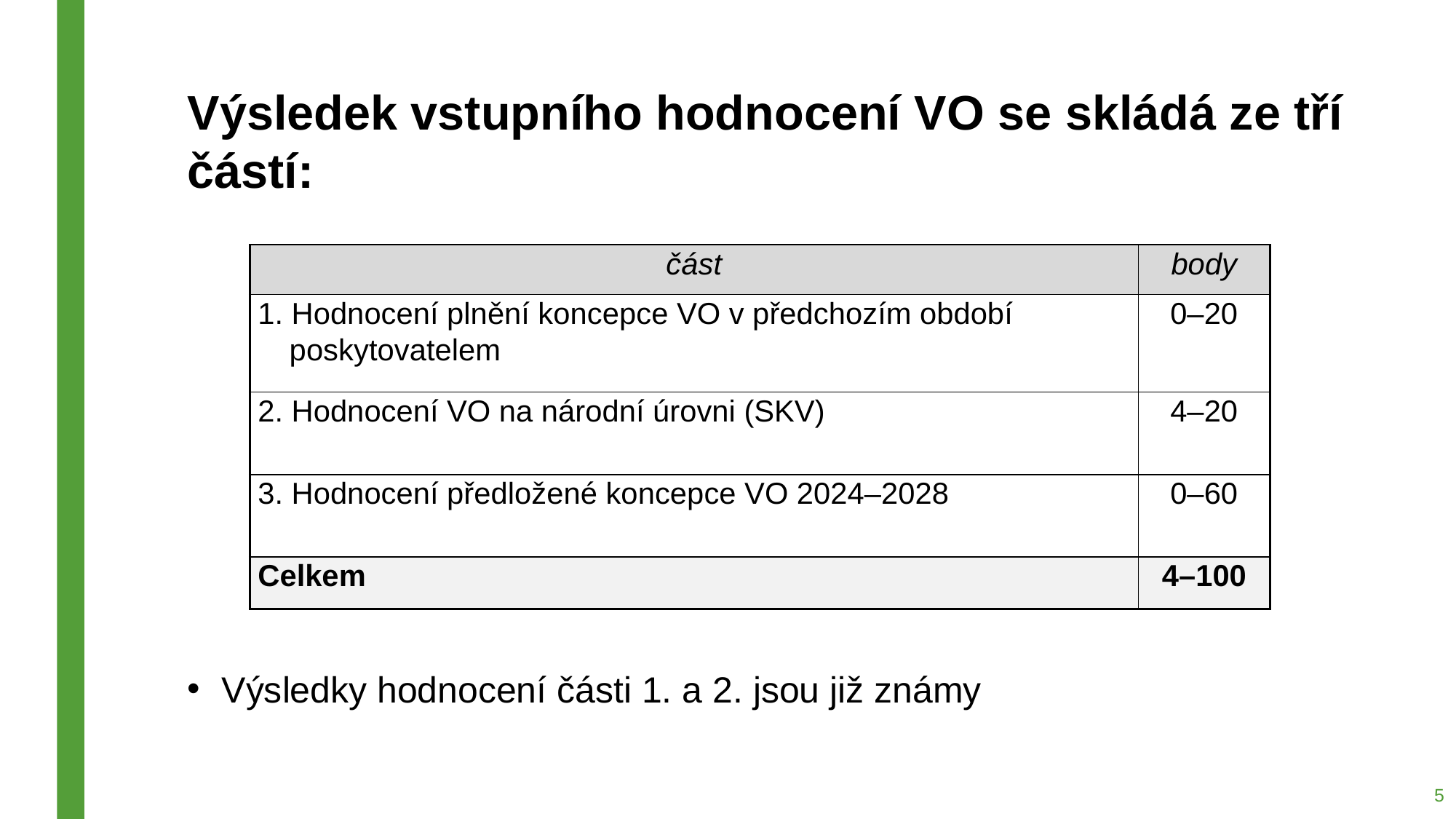

Výsledek vstupního hodnocení VO se skládá ze tří částí:

| část | body |
| --- | --- |
| 1. Hodnocení plnění koncepce VO v předchozím období poskytovatelem | 0–20 |
| 2. Hodnocení VO na národní úrovni (SKV) | 4–20 |
| 3. Hodnocení předložené koncepce VO 2024–2028 | 0–60 |
| Celkem | 4–100 |
Výsledky hodnocení části 1. a 2. jsou již známy
5